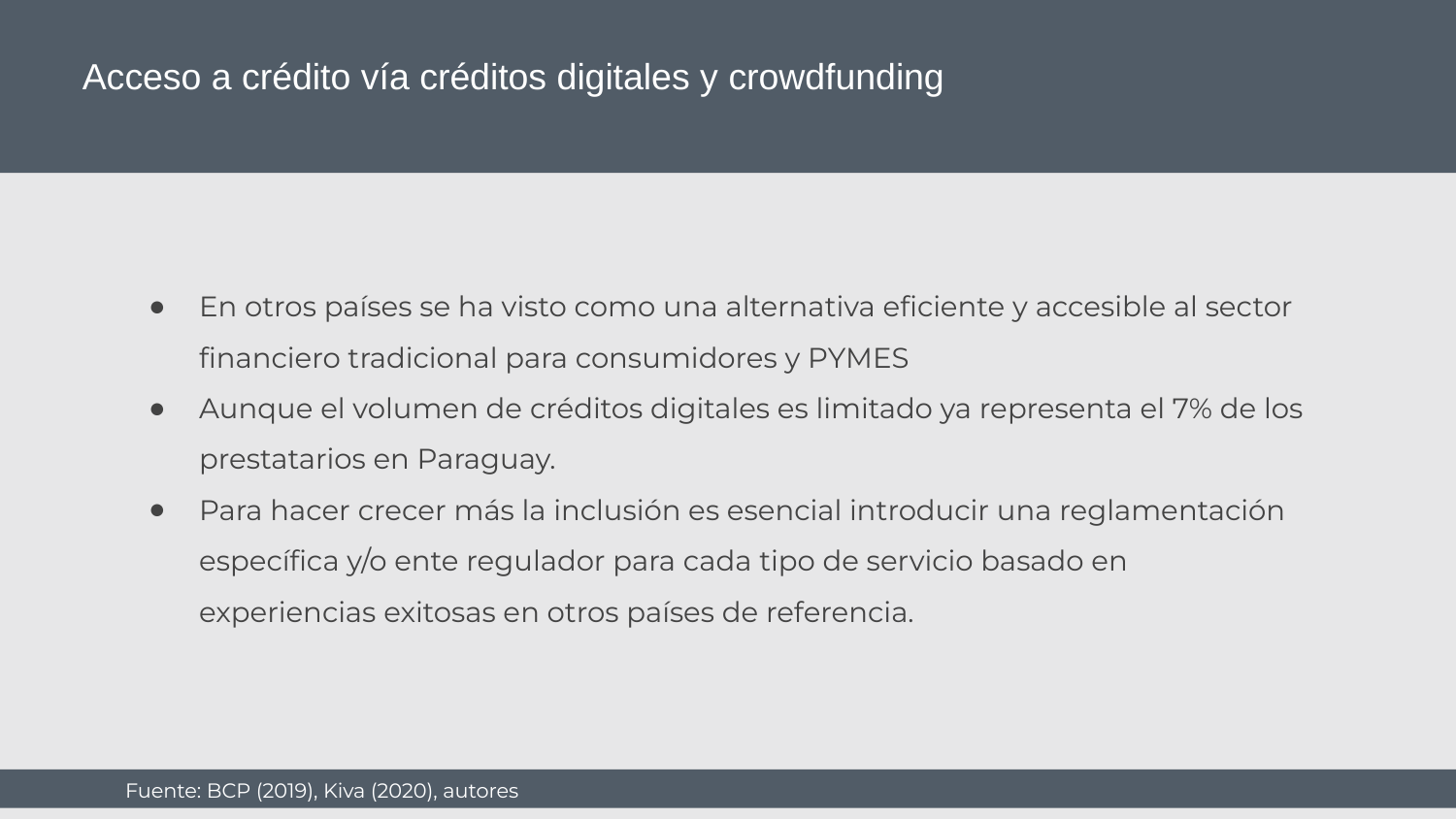

# Acceso a crédito vía créditos digitales y crowdfunding
En otros países se ha visto como una alternativa eficiente y accesible al sector financiero tradicional para consumidores y PYMES
Aunque el volumen de créditos digitales es limitado ya representa el 7% de los prestatarios en Paraguay.
Para hacer crecer más la inclusión es esencial introducir una reglamentación específica y/o ente regulador para cada tipo de servicio basado en experiencias exitosas en otros países de referencia.
Fuente: BCP (2019), Kiva (2020), autores